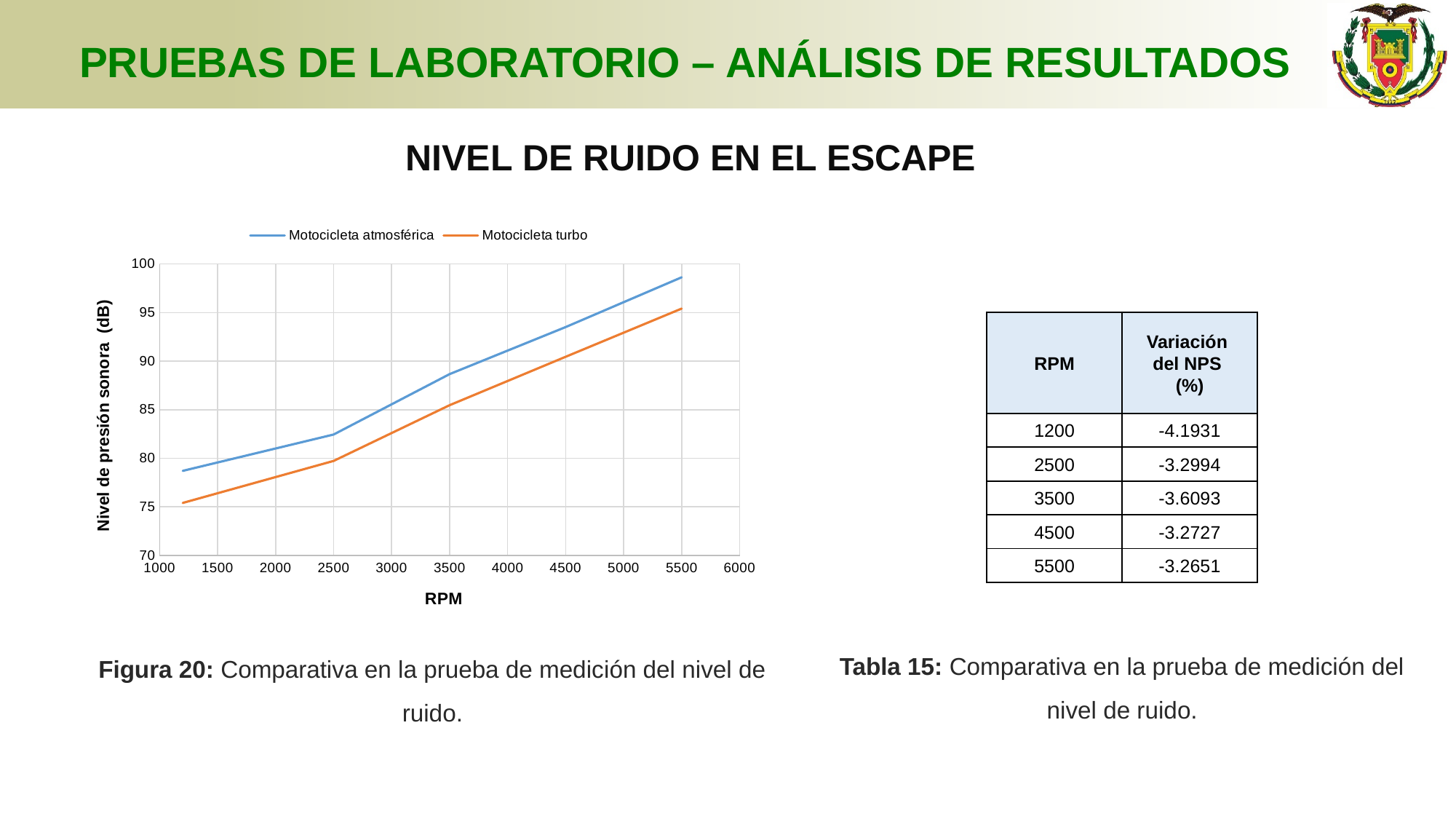

# PRUEBAS DE LABORATORIO – ANÁLISIS DE RESULTADOS
NIVEL DE RUIDO EN EL ESCAPE

### Chart

| Category |  |  |
|---|---|---|
| RPM | Variación del NPS (%) |
| --- | --- |
| 1200 | -4.1931 |
| 2500 | -3.2994 |
| 3500 | -3.6093 |
| 4500 | -3.2727 |
| 5500 | -3.2651 |
Tabla 15: Comparativa en la prueba de medición del nivel de ruido.
Figura 20: Comparativa en la prueba de medición del nivel de ruido.